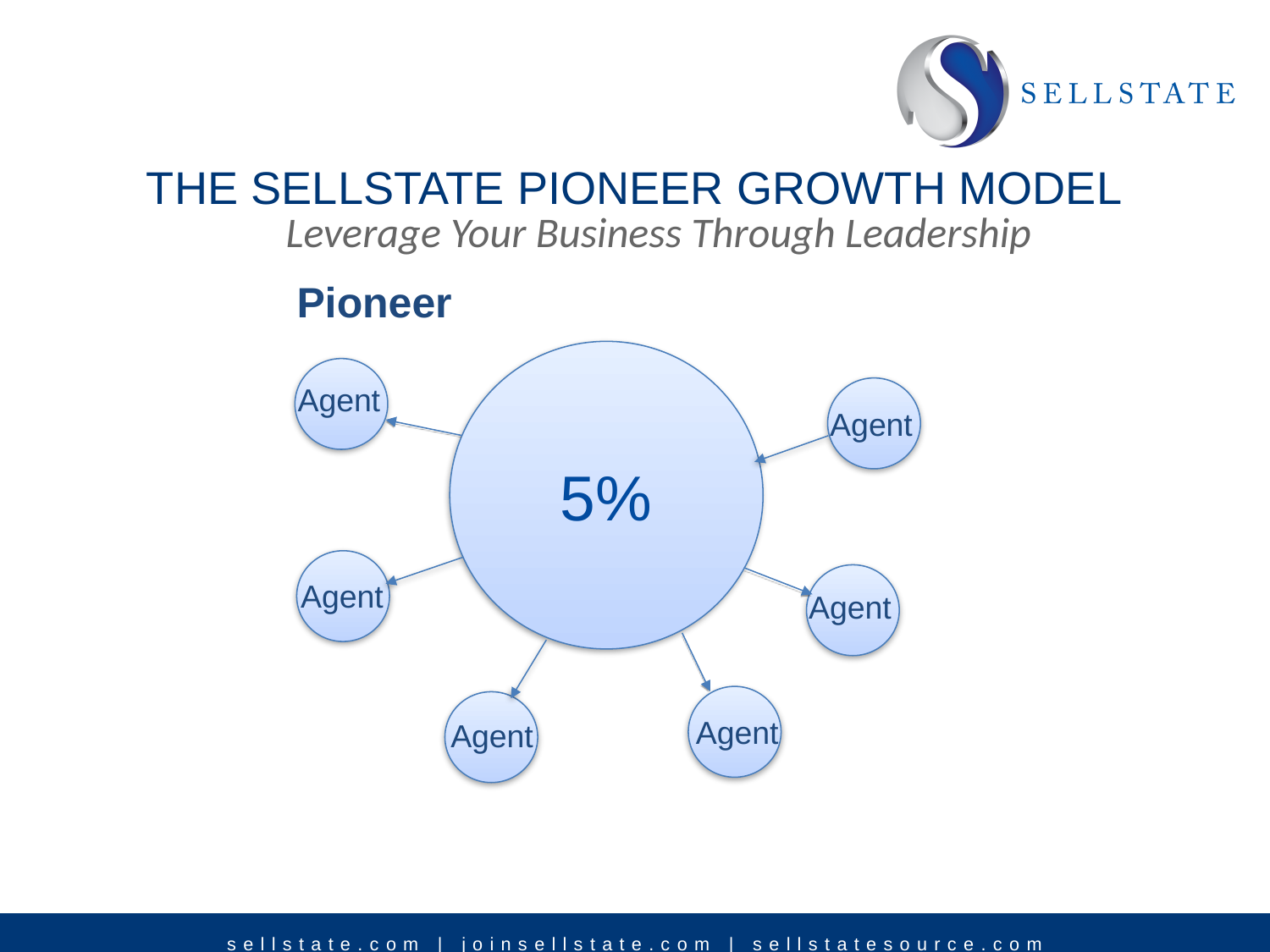

The Sellstate Pioneer Growth model
     Leverage Your Business Through Leadership
                        Pioneer
5%

Agent

Agent

Agent

Agent

Agent

Agent

sellstate.com | joinsellstate.com | sellstatesource.com